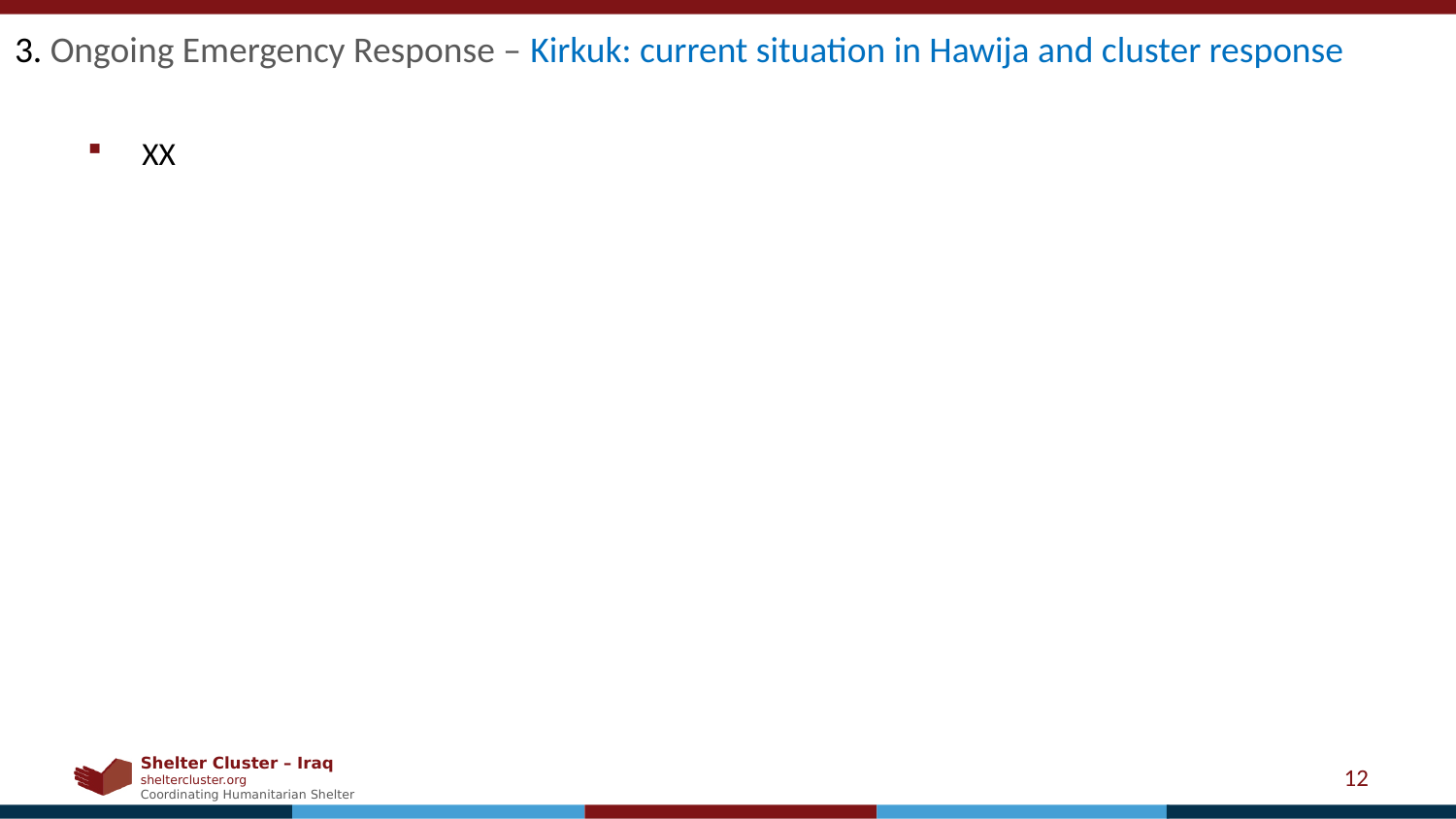

3. Ongoing Emergency Response – Kirkuk: current situation in Hawija and cluster response
XX
12